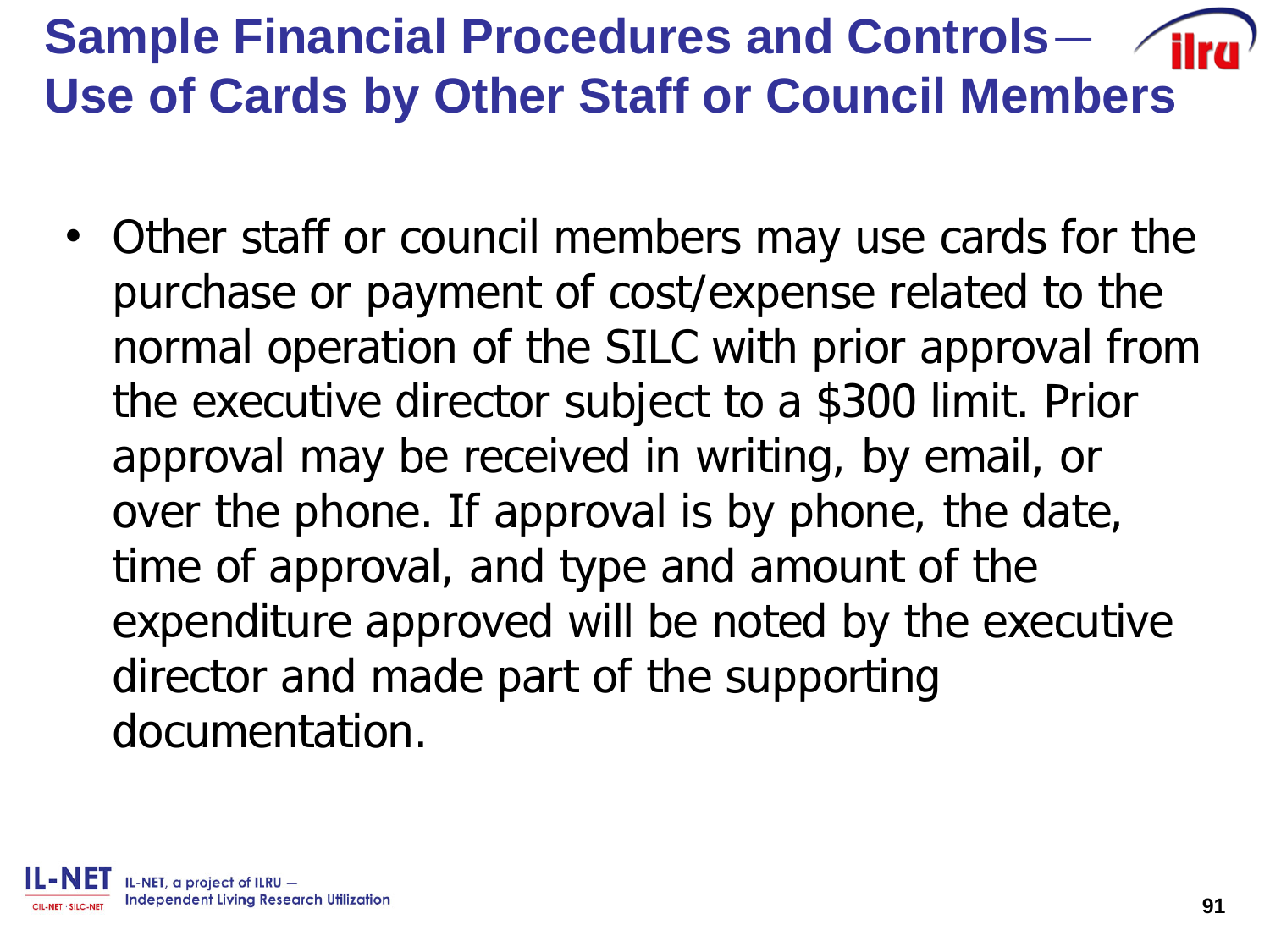

# Sample Financial Procedures and Controls—Use of Cards by Other Staff or Council Members
Other staff or council members may use cards for the purchase or payment of cost/expense related to the normal operation of the SILC with prior approval from the executive director subject to a $300 limit. Prior approval may be received in writing, by email, or over the phone. If approval is by phone, the date, time of approval, and type and amount of the expenditure approved will be noted by the executive director and made part of the supporting documentation.